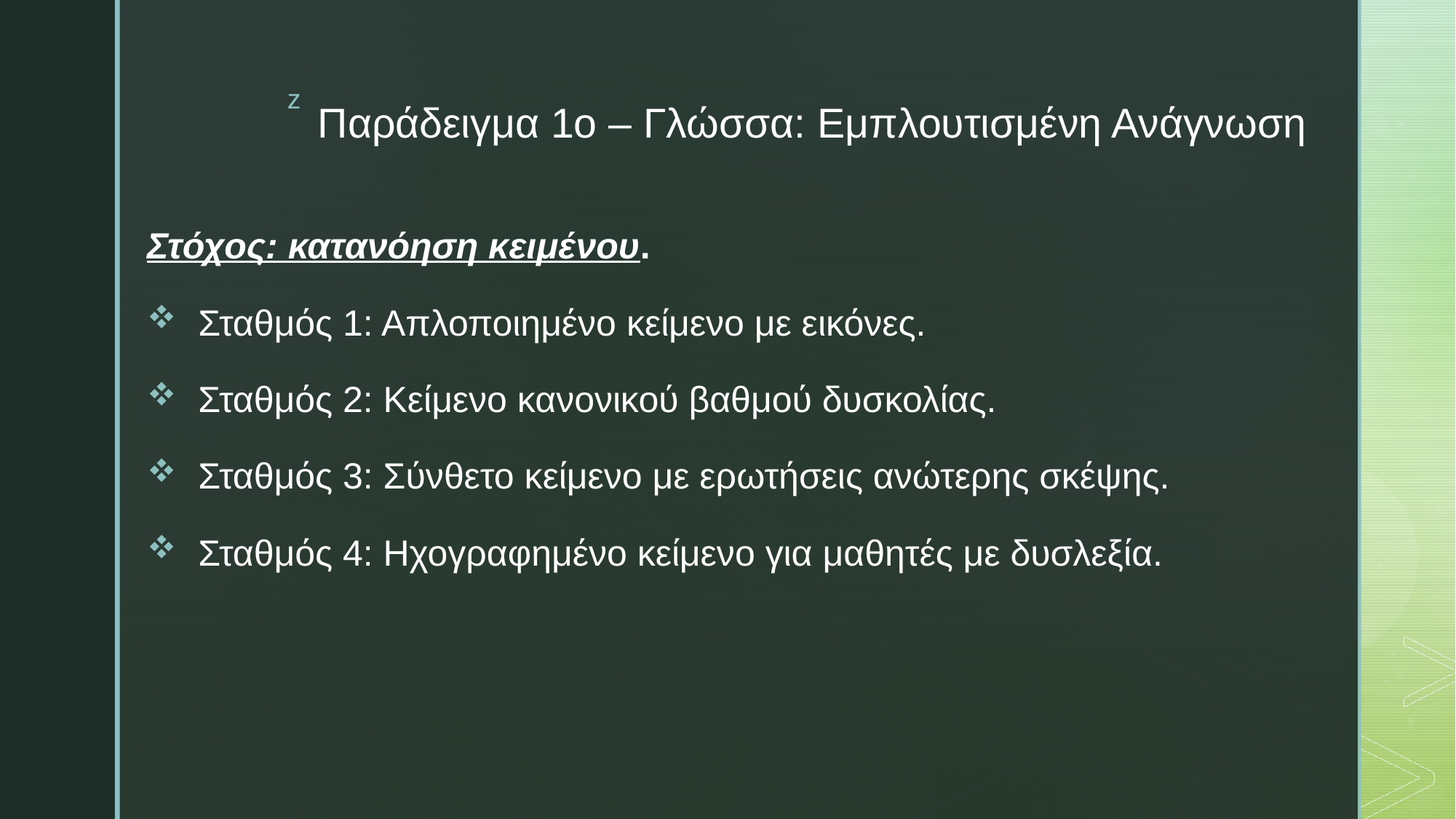

Στόχος: κατανόηση κειμένου.
 Σταθμός 1: Απλοποιημένο κείμενο με εικόνες.
 Σταθμός 2: Κείμενο κανονικού βαθμού δυσκολίας.
 Σταθμός 3: Σύνθετο κείμενο με ερωτήσεις ανώτερης σκέψης.
 Σταθμός 4: Ηχογραφημένο κείμενο για μαθητές με δυσλεξία.
# Παράδειγμα 1ο – Γλώσσα: Εμπλουτισμένη Ανάγνωση